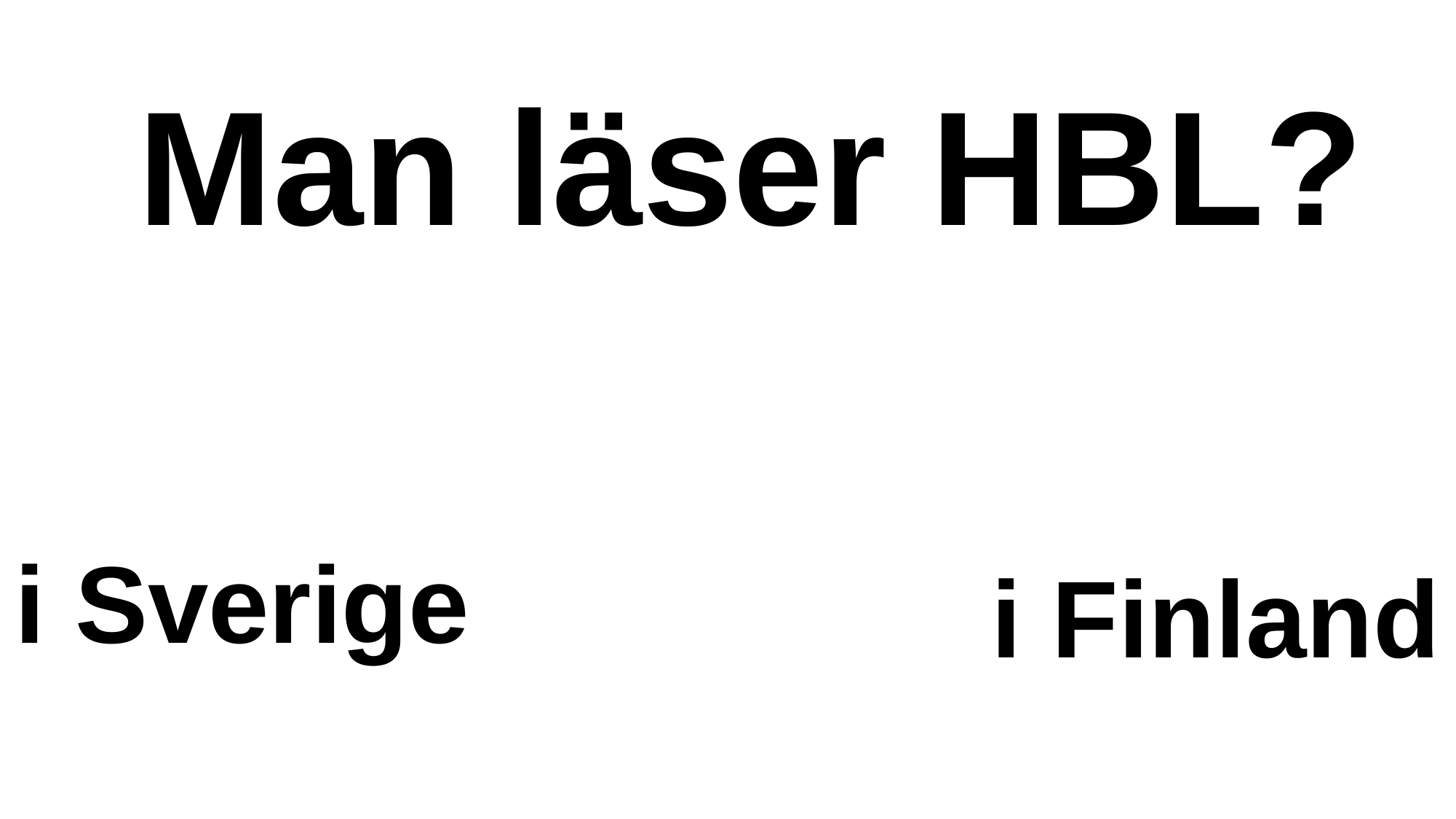

# Man läser HBL?
i Sverige
i Finland